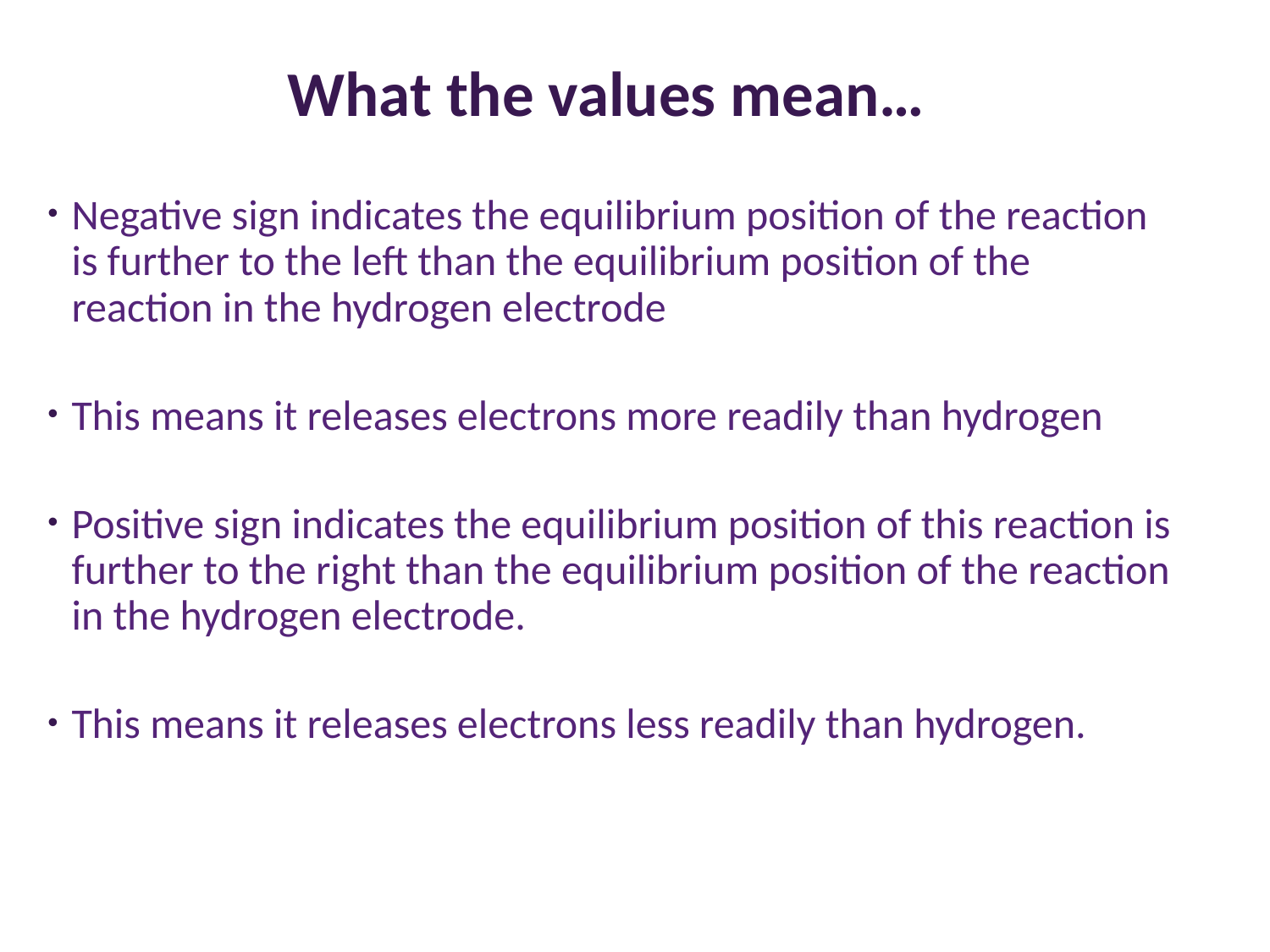

# What the values mean…
Negative sign indicates the equilibrium position of the reaction is further to the left than the equilibrium position of the reaction in the hydrogen electrode

This means it releases electrons more readily than hydrogen

Positive sign indicates the equilibrium position of this reaction is further to the right than the equilibrium position of the reaction in the hydrogen electrode.

This means it releases electrons less readily than hydrogen.